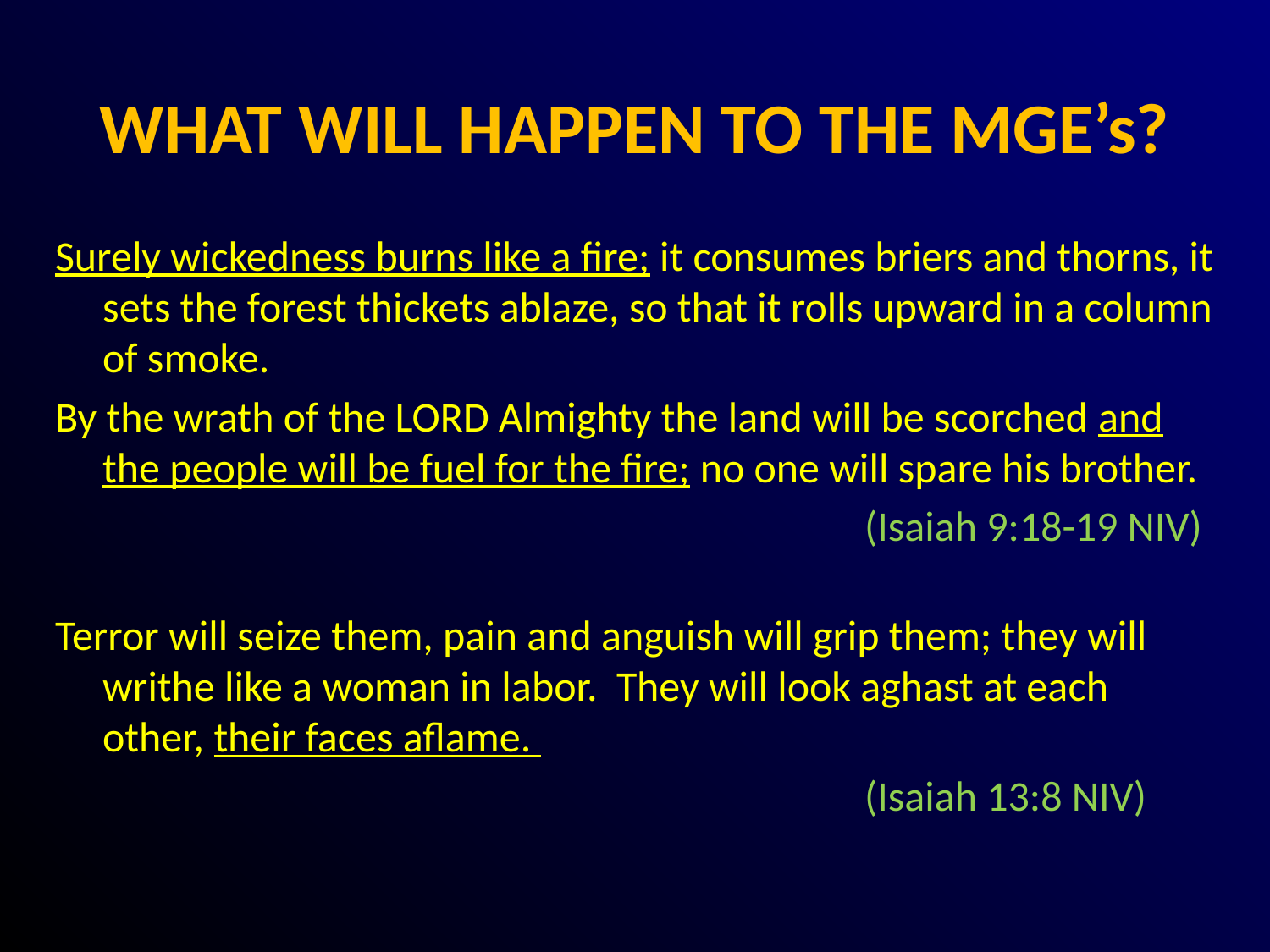

# WHAT WILL HAPPEN TO THE MGE’s?
Surely wickedness burns like a fire; it consumes briers and thorns, it sets the forest thickets ablaze, so that it rolls upward in a column of smoke.
By the wrath of the LORD Almighty the land will be scorched and the people will be fuel for the fire; no one will spare his brother.
							(Isaiah 9:18-19 NIV)

Terror will seize them, pain and anguish will grip them; they will writhe like a woman in labor.  They will look aghast at each other, their faces aflame.
							(Isaiah 13:8 NIV)